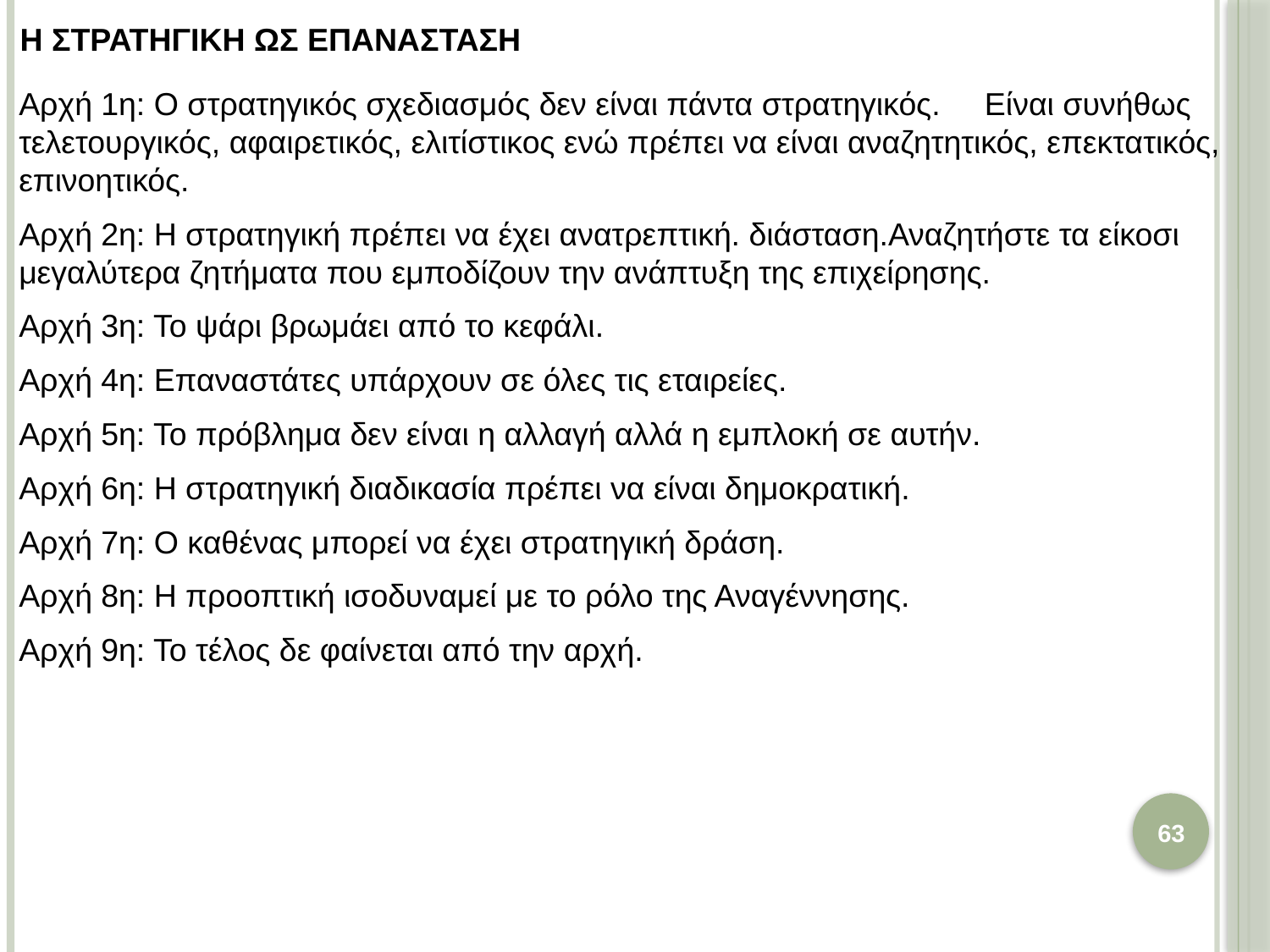

Η ΣΤΡΑΤΗΓΙΚΗ ΩΣ ΕΠΑΝΑΣΤΑΣΗ
Αρχή 1η: Ο στρατηγικός σχεδιασμός δεν είναι πάντα στρατηγικός.     Είναι συνήθως τελετουργικός, αφαιρετικός, ελιτίστικος ενώ πρέπει να είναι αναζητητικός, επεκτατικός, επινοητικός.
Αρχή 2η: Η στρατηγική πρέπει να έχει ανατρεπτική. διάσταση.Αναζητήστε τα είκοσι μεγαλύτερα ζητήματα που εμποδίζουν την ανάπτυξη της επιχείρησης.
Αρχή 3η: Το ψάρι βρωμάει από το κεφάλι.
Αρχή 4η: Επαναστάτες υπάρχουν σε όλες τις εταιρείες.
Αρχή 5η: Το πρόβλημα δεν είναι η αλλαγή αλλά η εμπλοκή σε αυτήν.
Αρχή 6η: Η στρατηγική διαδικασία πρέπει να είναι δημοκρατική.
Αρχή 7η: Ο καθένας μπορεί να έχει στρατηγική δράση.
Αρχή 8η: Η προοπτική ισοδυναμεί με το ρόλο της Αναγέννησης.
Αρχή 9η: Το τέλος δε φαίνεται από την αρχή.
63